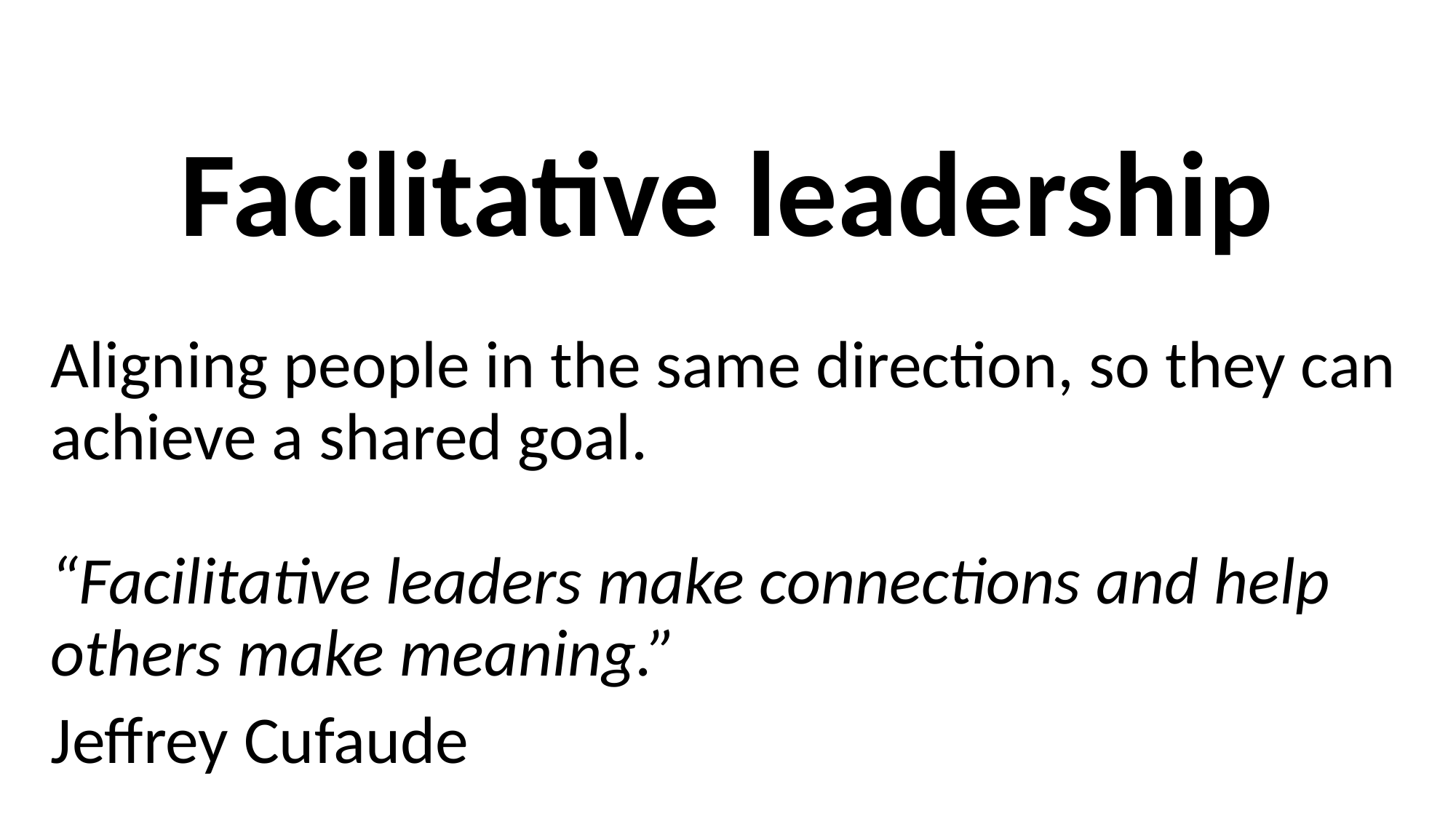

Facilitative leadership
Aligning people in the same direction, so they can achieve a shared goal. 
“Facilitative leaders make connections and help others make meaning.”
Jeffrey Cufaude